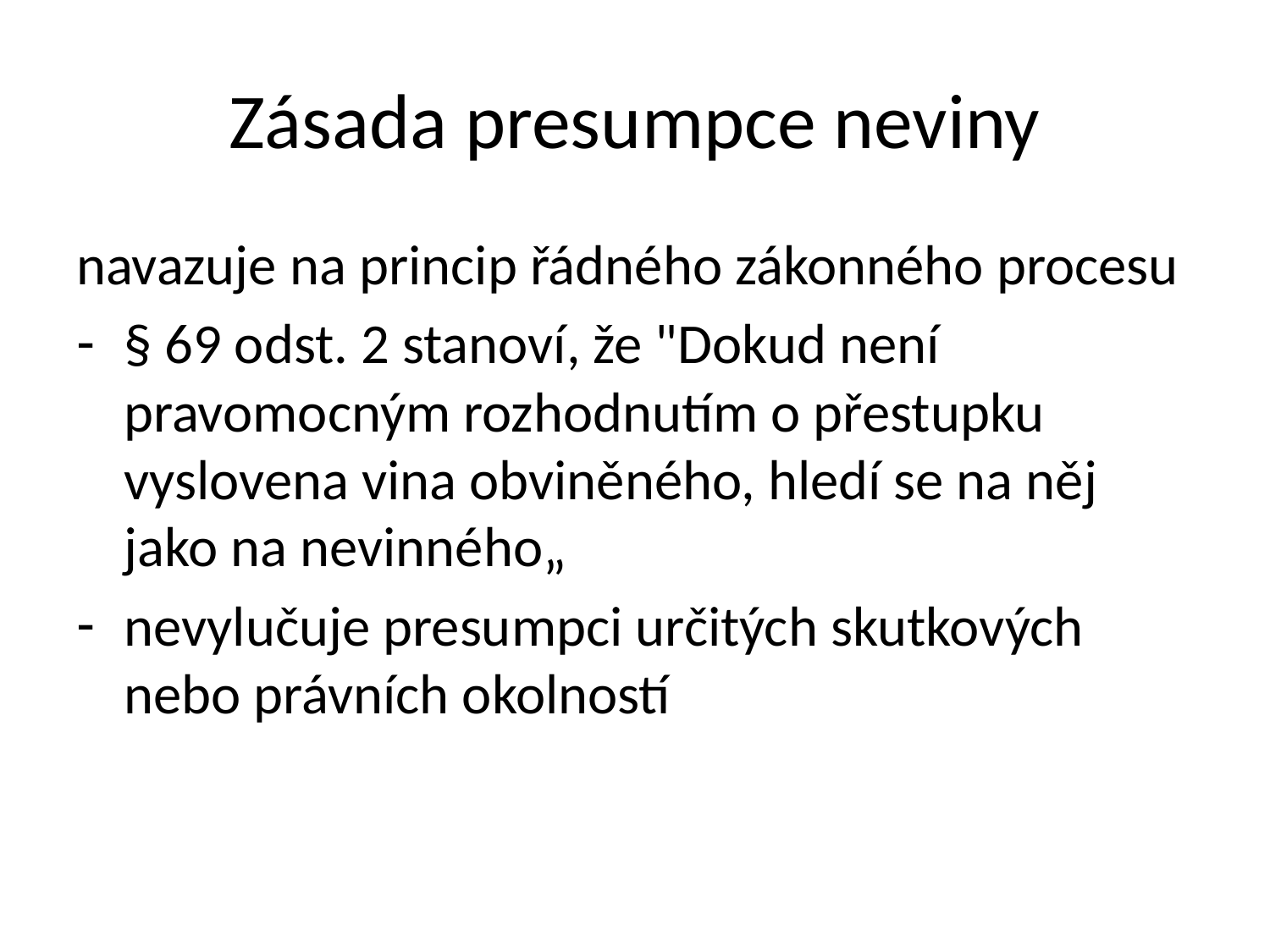

# Zásada presumpce neviny
navazuje na princip řádného zákonného procesu
§ 69 odst. 2 stanoví, že "Dokud není pravomocným rozhodnutím o přestupku vyslovena vina obviněného, hledí se na něj jako na nevinného„
nevylučuje presumpci určitých skutkových nebo právních okolností